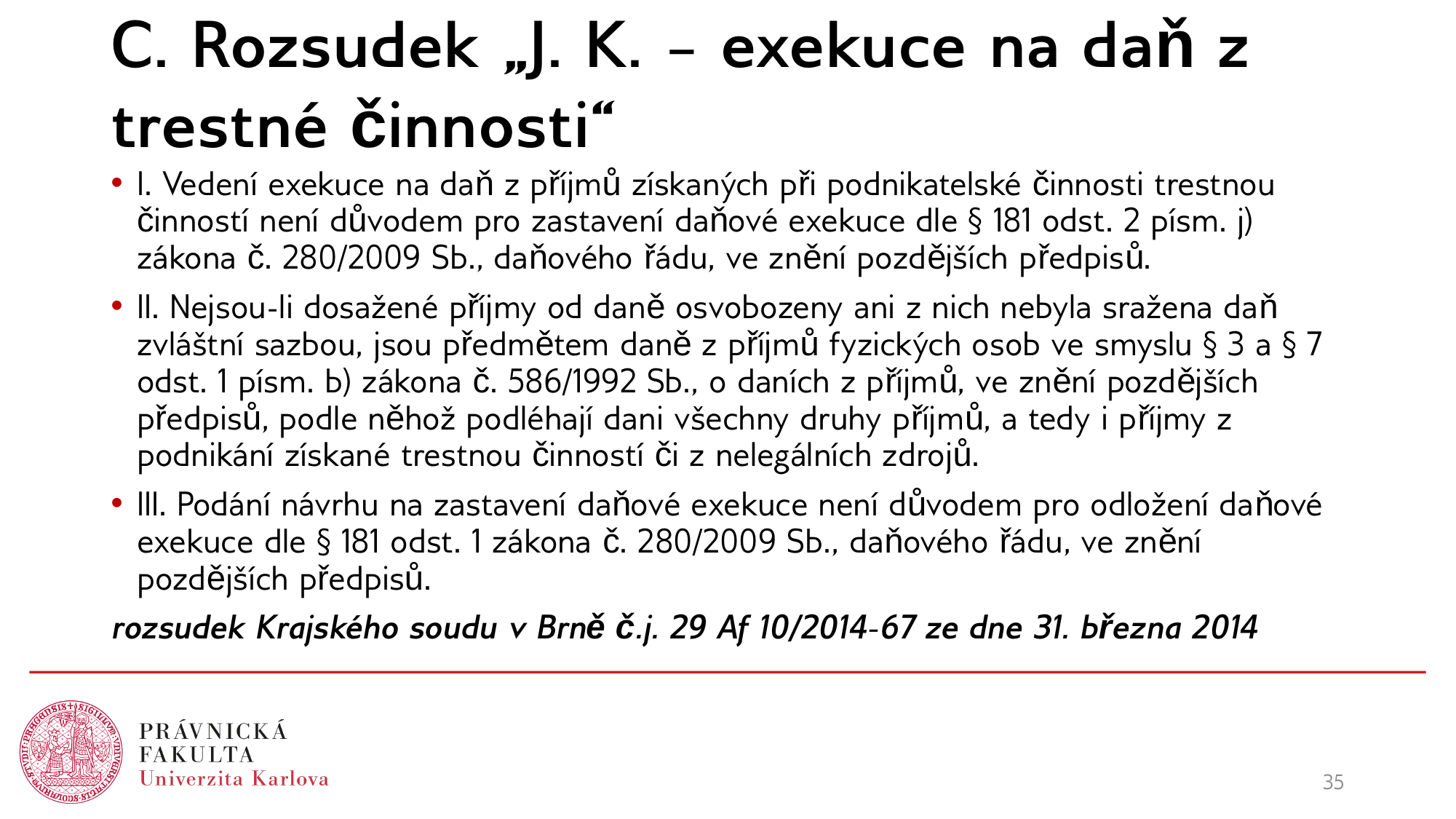

# C. Rozsudek „J. K. – exekuce na daň z trestné činnosti“
I. Vedení exekuce na daň z příjmů získaných při podnikatelské činnosti trestnou činností není důvodem pro zastavení daňové exekuce dle § 181 odst. 2 písm. j) zákona č. 280/2009 Sb., daňového řádu, ve znění pozdějších předpisů.
II. Nejsou-li dosažené příjmy od daně osvobozeny ani z nich nebyla sražena daň zvláštní sazbou, jsou předmětem daně z příjmů fyzických osob ve smyslu § 3 a § 7 odst. 1 písm. b) zákona č. 586/1992 Sb., o daních z příjmů, ve znění pozdějších předpisů, podle něhož podléhají dani všechny druhy příjmů, a tedy i příjmy z podnikání získané trestnou činností či z nelegálních zdrojů.
III. Podání návrhu na zastavení daňové exekuce není důvodem pro odložení daňové exekuce dle § 181 odst. 1 zákona č. 280/2009 Sb., daňového řádu, ve znění pozdějších předpisů.
rozsudek Krajského soudu v Brně č.j. 29 Af 10/2014-67 ze dne 31. března 2014
35